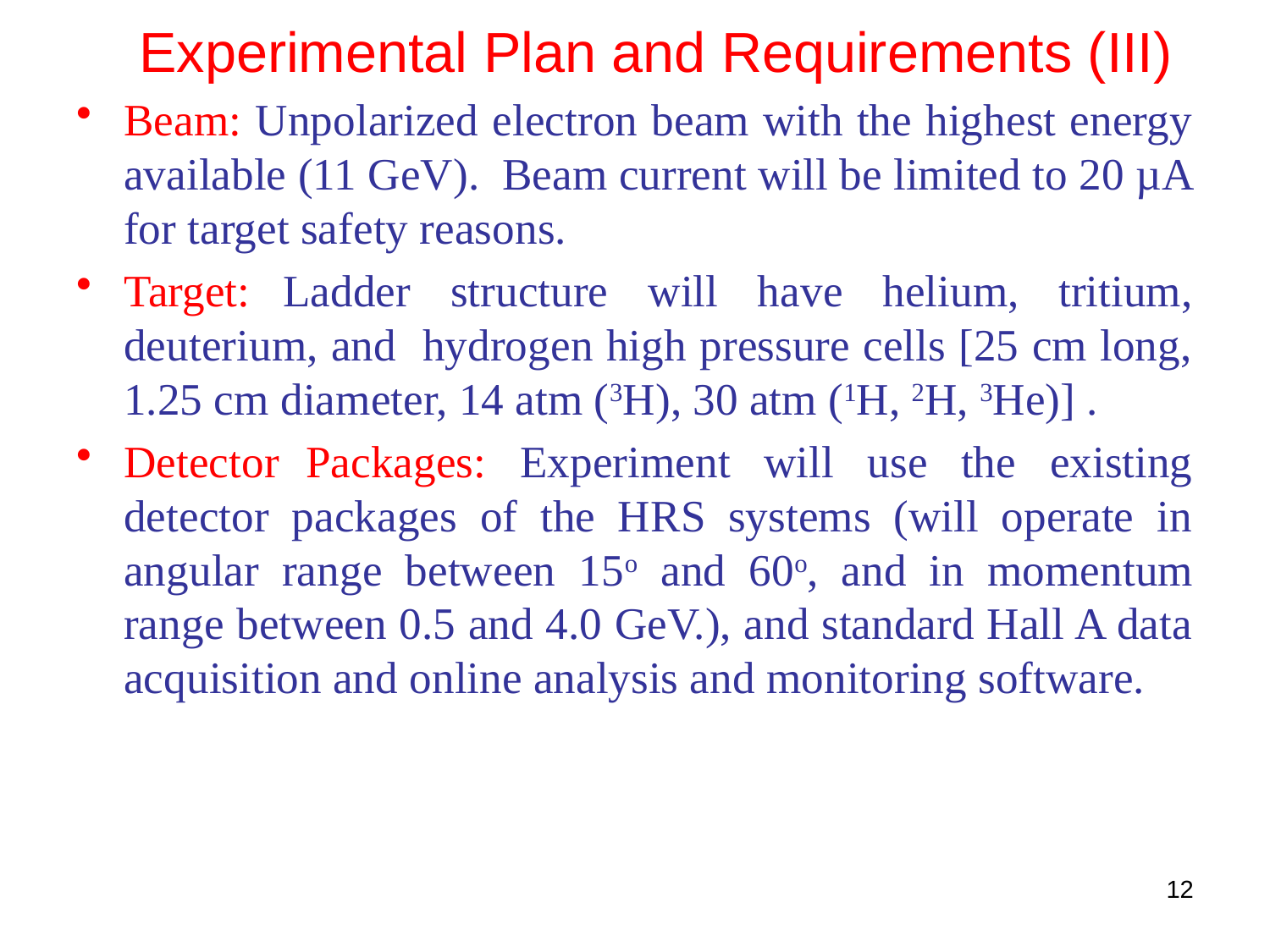

# Experimental Plan and Requirements (III)
Beam: Unpolarized electron beam with the highest energy available (11 GeV).  Beam current will be limited to 20 µA for target safety reasons.
Target: Ladder structure will have helium, tritium, deuterium, and  hydrogen high pressure cells [25 cm long, 1.25 cm diameter, 14 atm (3H), 30 atm (1H, 2H, 3He)] .
Detector Packages: Experiment will use the existing detector packages of the HRS systems (will operate in angular range between 15o and 60o, and in momentum range between 0.5 and 4.0 GeV.), and standard Hall A data acquisition and online analysis and monitoring software.
12